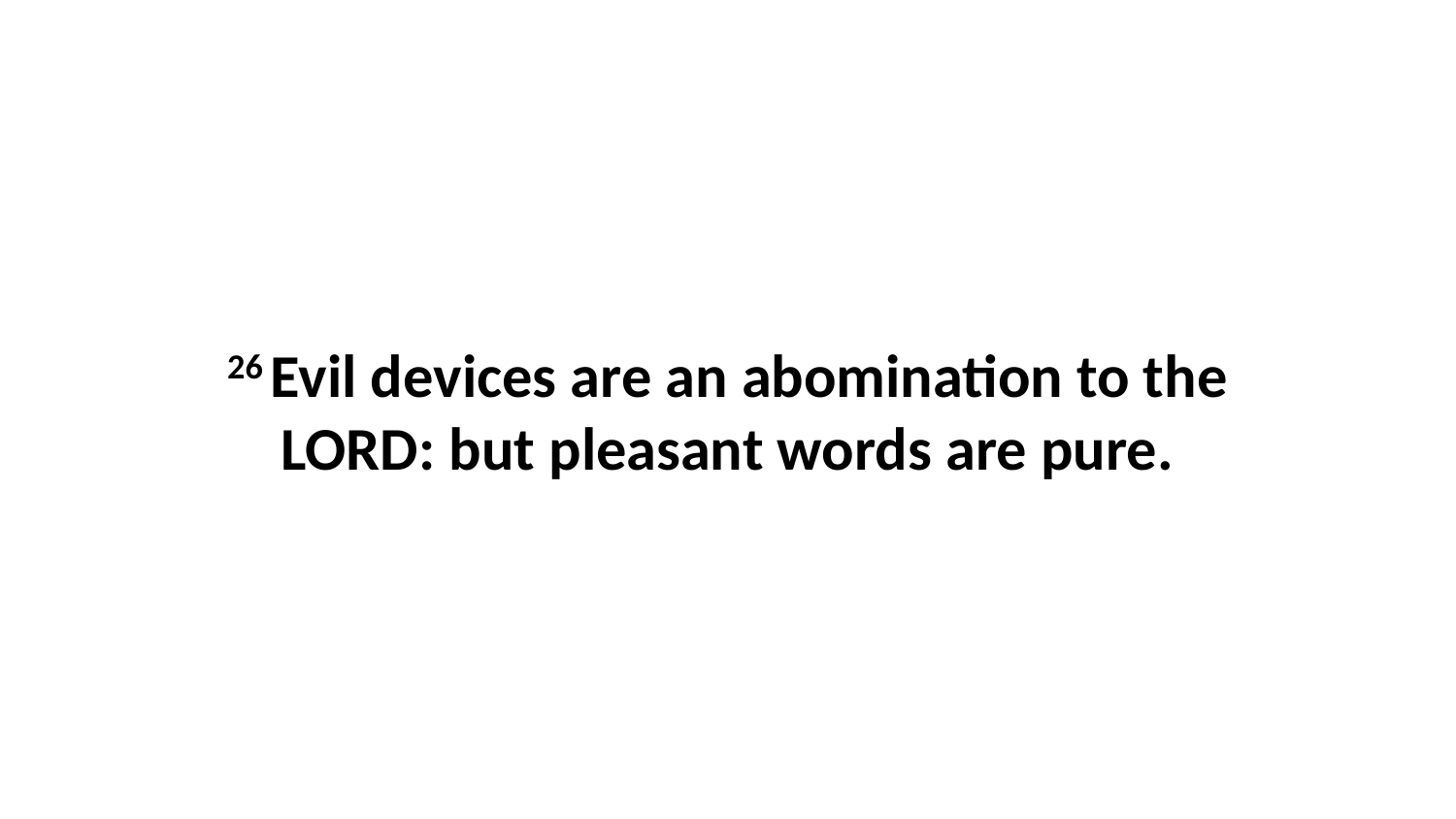

26 Evil devices are an abomination to the LORD: but pleasant words are pure.